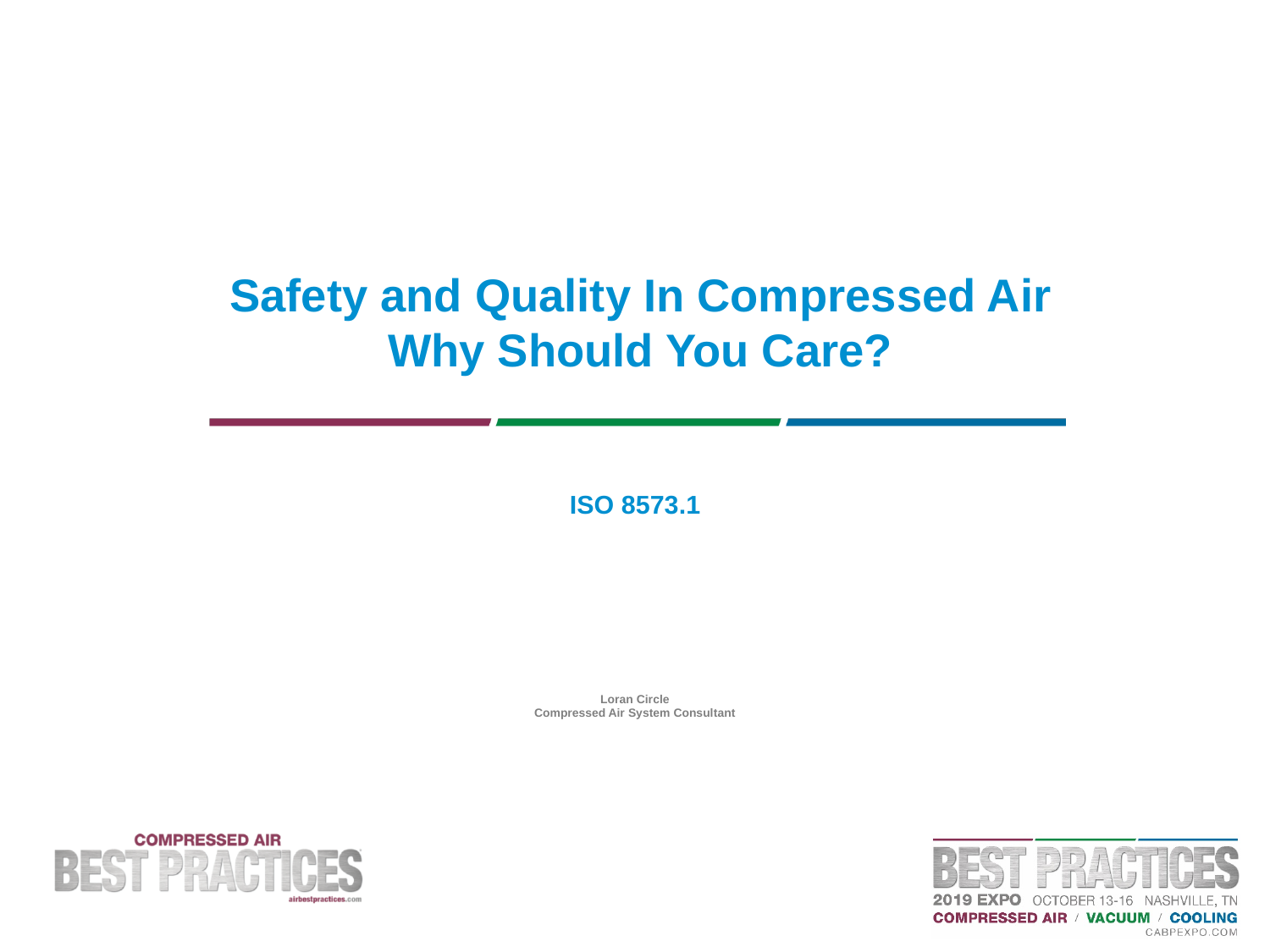

# Safety and Quality In Compressed Air Why Should You Care?
ISO 8573.1

Loran Circle
Compressed Air System Consultant